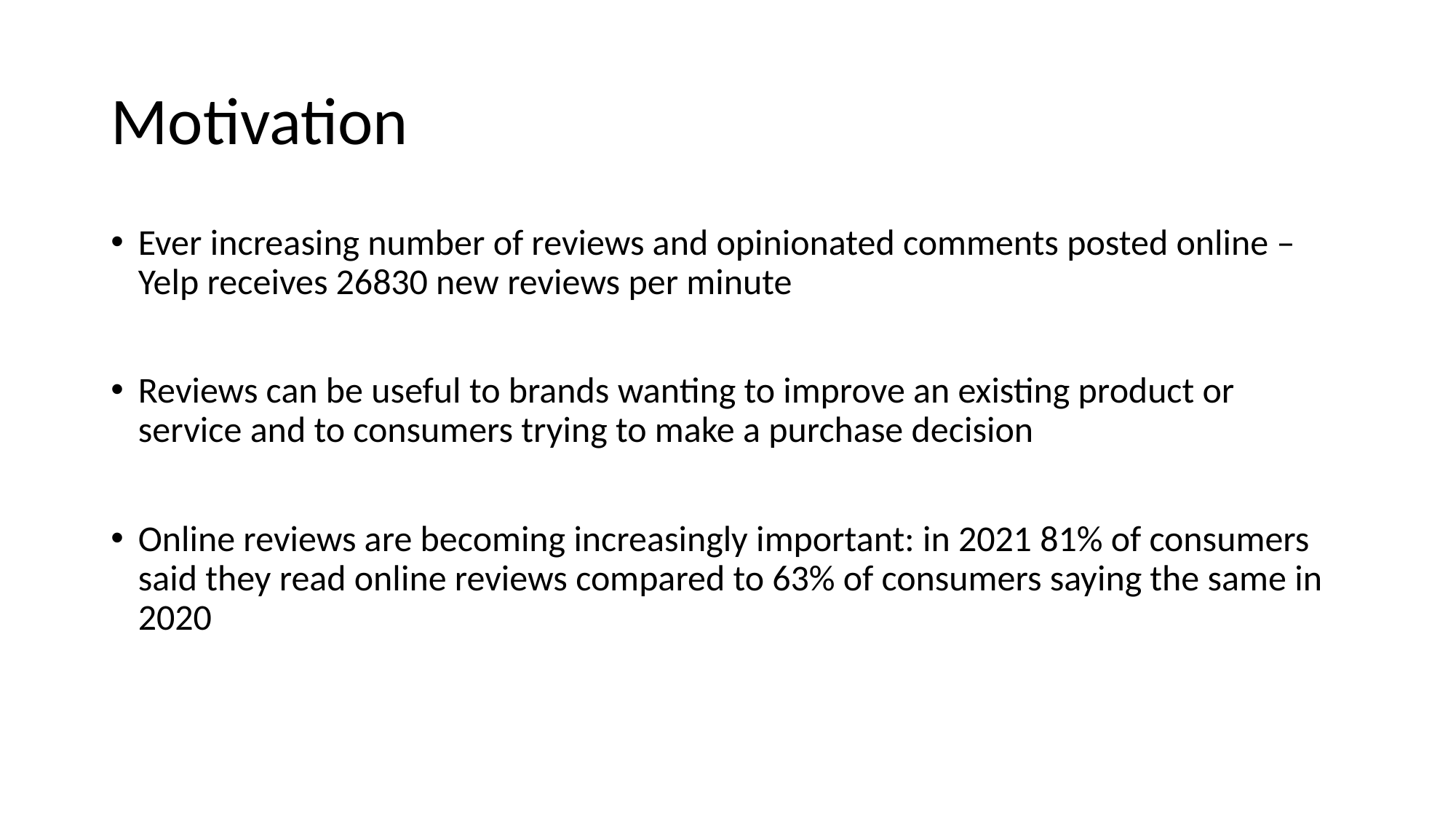

# Motivation
Ever increasing number of reviews and opinionated comments posted online – Yelp receives 26830 new reviews per minute

Reviews can be useful to brands wanting to improve an existing product or service and to consumers trying to make a purchase decision

Online reviews are becoming increasingly important: in 2021 81% of consumers said they read online reviews compared to 63% of consumers saying the same in 2020